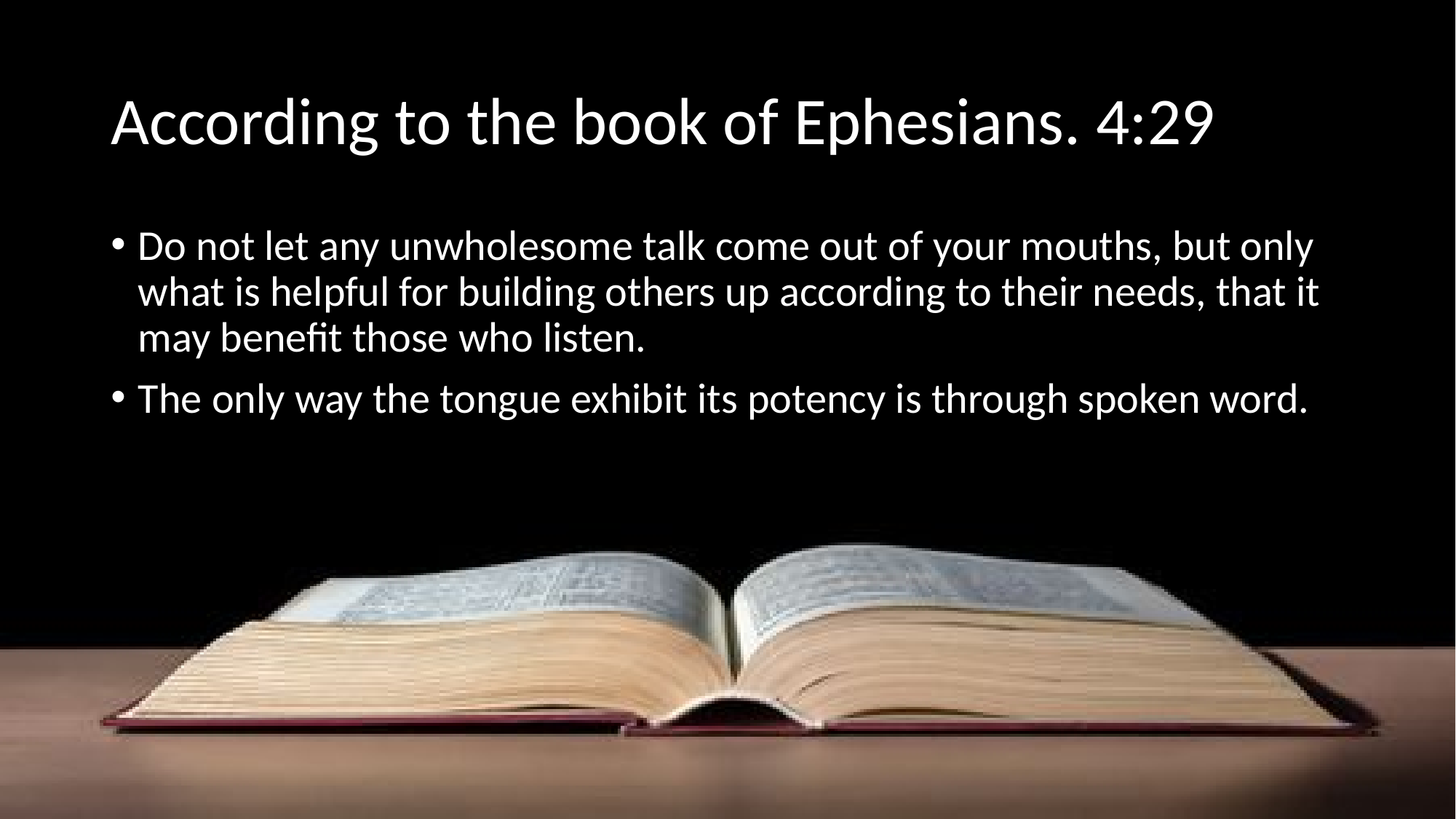

# According to the book of Ephesians. 4:29
Do not let any unwholesome talk come out of your mouths, but only what is helpful for building others up according to their needs, that it may benefit those who listen.
The only way the tongue exhibit its potency is through spoken word..